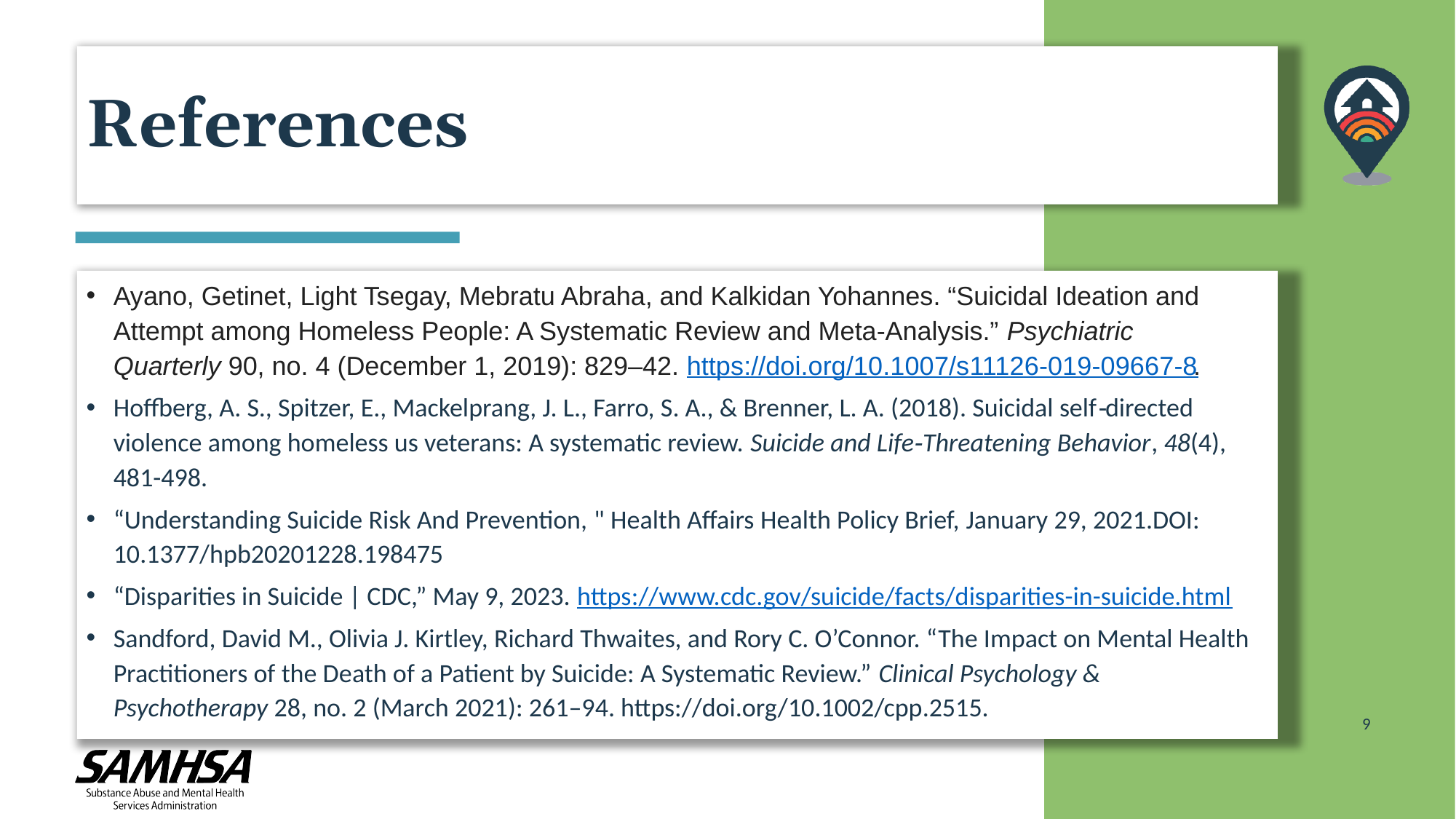

# References
Ayano, Getinet, Light Tsegay, Mebratu Abraha, and Kalkidan Yohannes. “Suicidal Ideation and Attempt among Homeless People: A Systematic Review and Meta-Analysis.” Psychiatric Quarterly 90, no. 4 (December 1, 2019): 829–42. https://doi.org/10.1007/s11126-019-09667-8.
Hoffberg, A. S., Spitzer, E., Mackelprang, J. L., Farro, S. A., & Brenner, L. A. (2018). Suicidal self‐directed violence among homeless us veterans: A systematic review. Suicide and Life‐Threatening Behavior, 48(4), 481-498.
“Understanding Suicide Risk And Prevention, " Health Affairs Health Policy Brief, January 29, 2021.DOI: 10.1377/hpb20201228.198475
“Disparities in Suicide | CDC,” May 9, 2023. https://www.cdc.gov/suicide/facts/disparities-in-suicide.html
Sandford, David M., Olivia J. Kirtley, Richard Thwaites, and Rory C. O’Connor. “The Impact on Mental Health Practitioners of the Death of a Patient by Suicide: A Systematic Review.” Clinical Psychology & Psychotherapy 28, no. 2 (March 2021): 261–94. https://doi.org/10.1002/cpp.2515.